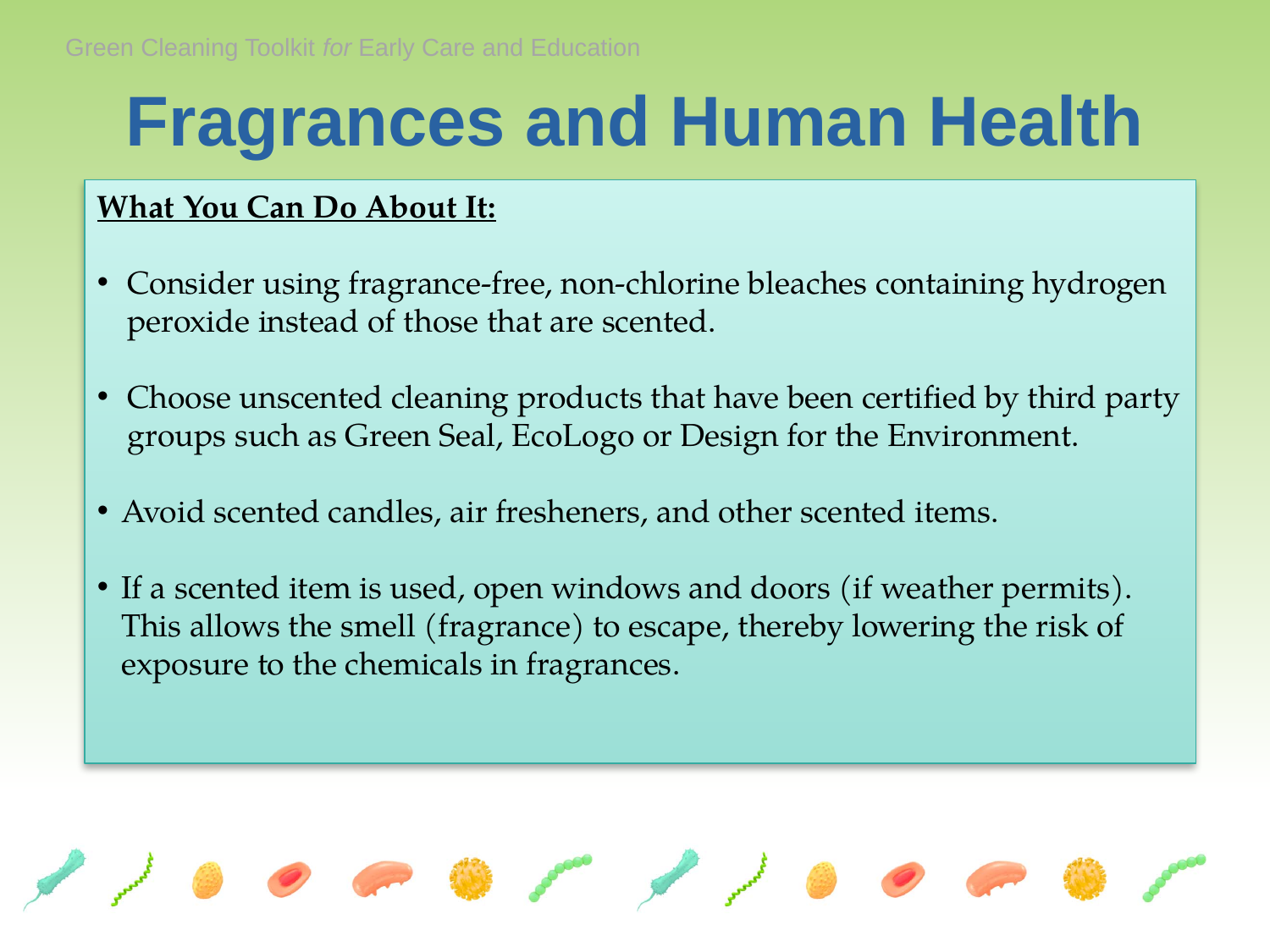

# Fragrances and Human Health
What You Can Do About It:

Consider using fragrance-free, non-chlorine bleaches containing hydrogen peroxide instead of those that are scented.

Choose unscented cleaning products that have been certified by third party groups such as Green Seal, EcoLogo or Design for the Environment.

Avoid scented candles, air fresheners, and other scented items.

If a scented item is used, open windows and doors (if weather permits).  This allows the smell (fragrance) to escape, thereby lowering the risk of exposure to the chemicals in fragrances.